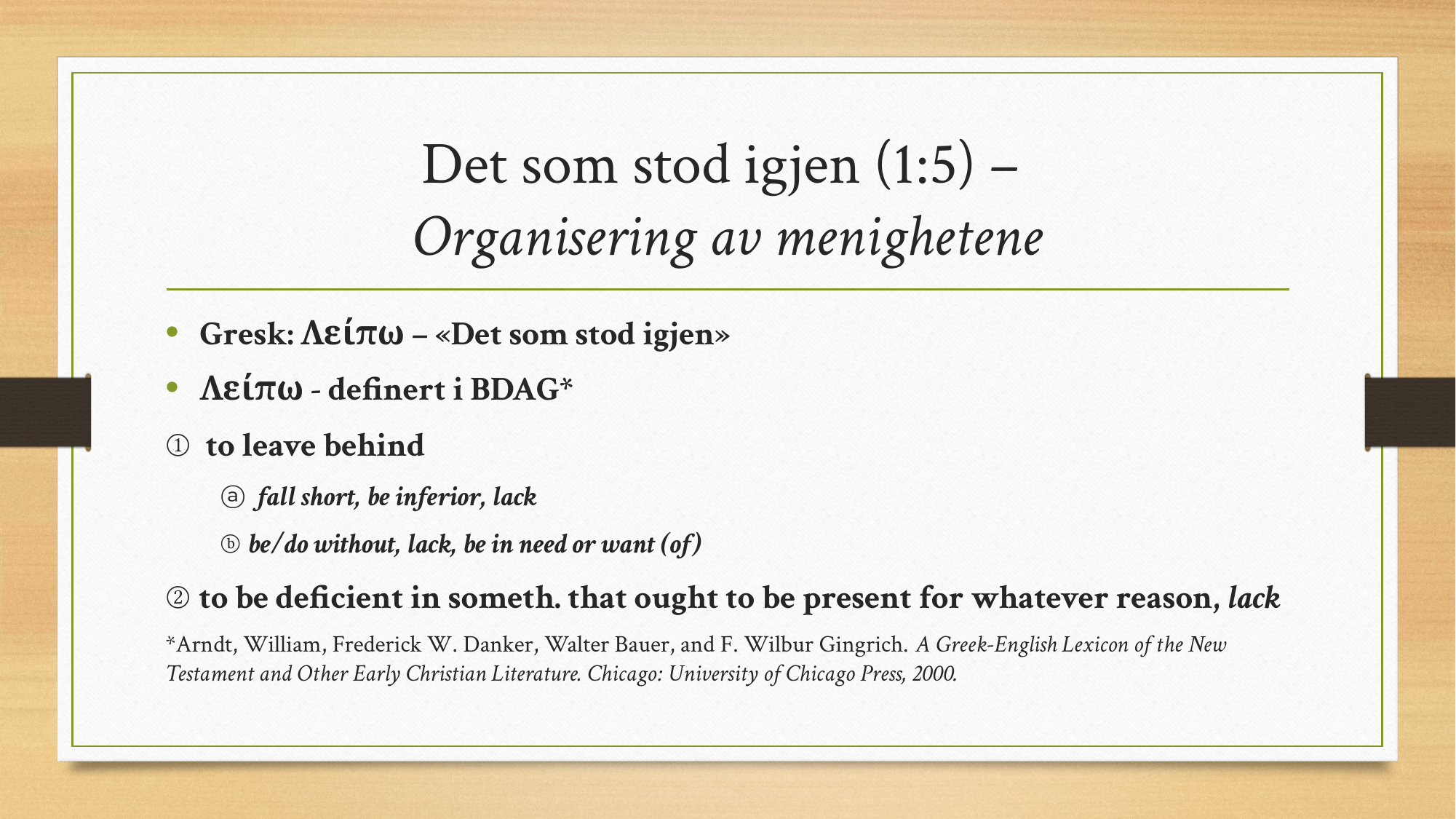

# Det som stod igjen (1:5) – Organisering av menighetene
Gresk: Λείπω – «Det som stod igjen»
Λείπω - definert i BDAG*
①  to leave behind
ⓐ  fall short, be inferior, lack
ⓑ be/do without, lack, be in need or want (of)
② to be deficient in someth. that ought to be present for whatever reason, lack
*Arndt, William, Frederick W. Danker, Walter Bauer, and F. Wilbur Gingrich. A Greek-English Lexicon of the New Testament and Other Early Christian Literature. Chicago: University of Chicago Press, 2000.